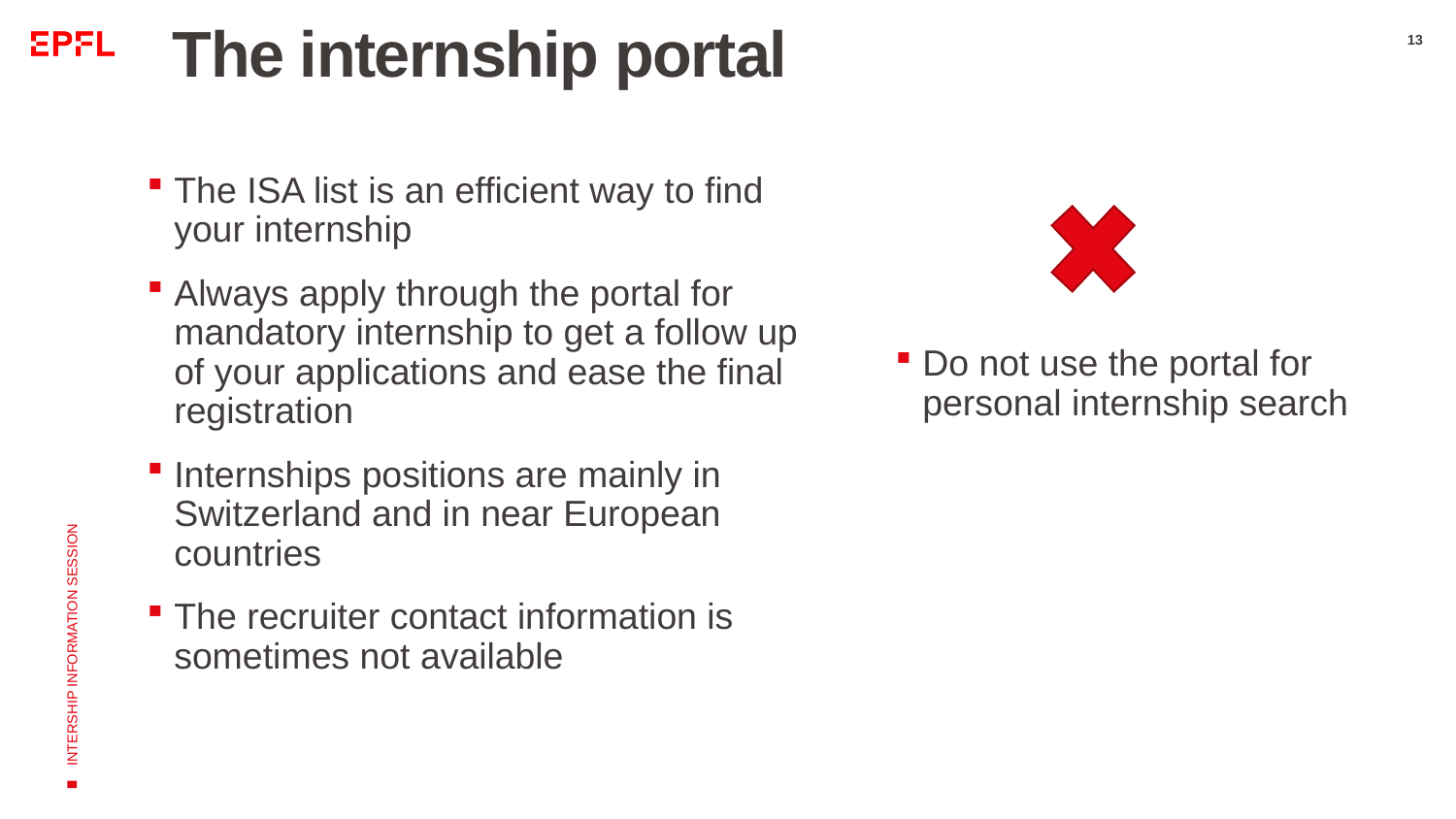

# The internship portal
13
The ISA list is an efficient way to find your internship
Always apply through the portal for mandatory internship to get a follow up of your applications and ease the final registration
Internships positions are mainly in Switzerland and in near European countries
The recruiter contact information is sometimes not available

Do not use the portal for personal internship search

INTERSHIP INFORMATION SESSION